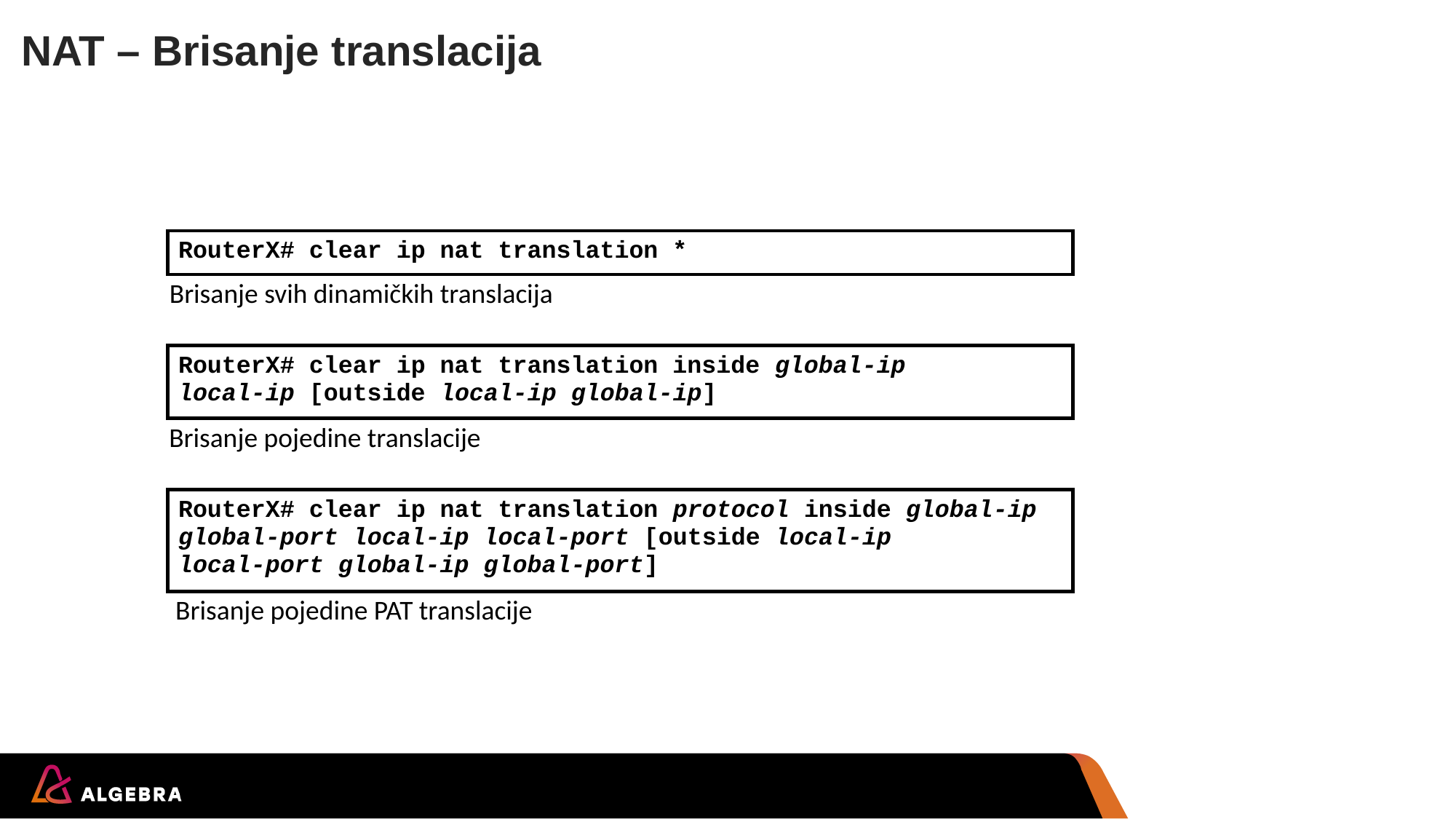

# NAT – Brisanje translacija
RouterX# clear ip nat translation *
Brisanje svih dinamičkih translacija
RouterX# clear ip nat translation inside global-ip
local-ip [outside local-ip global-ip]
Brisanje pojedine translacije
RouterX# clear ip nat translation protocol inside global-ip
global-port local-ip local-port [outside local-ip
local-port global-ip global-port]
Brisanje pojedine PAT translacije